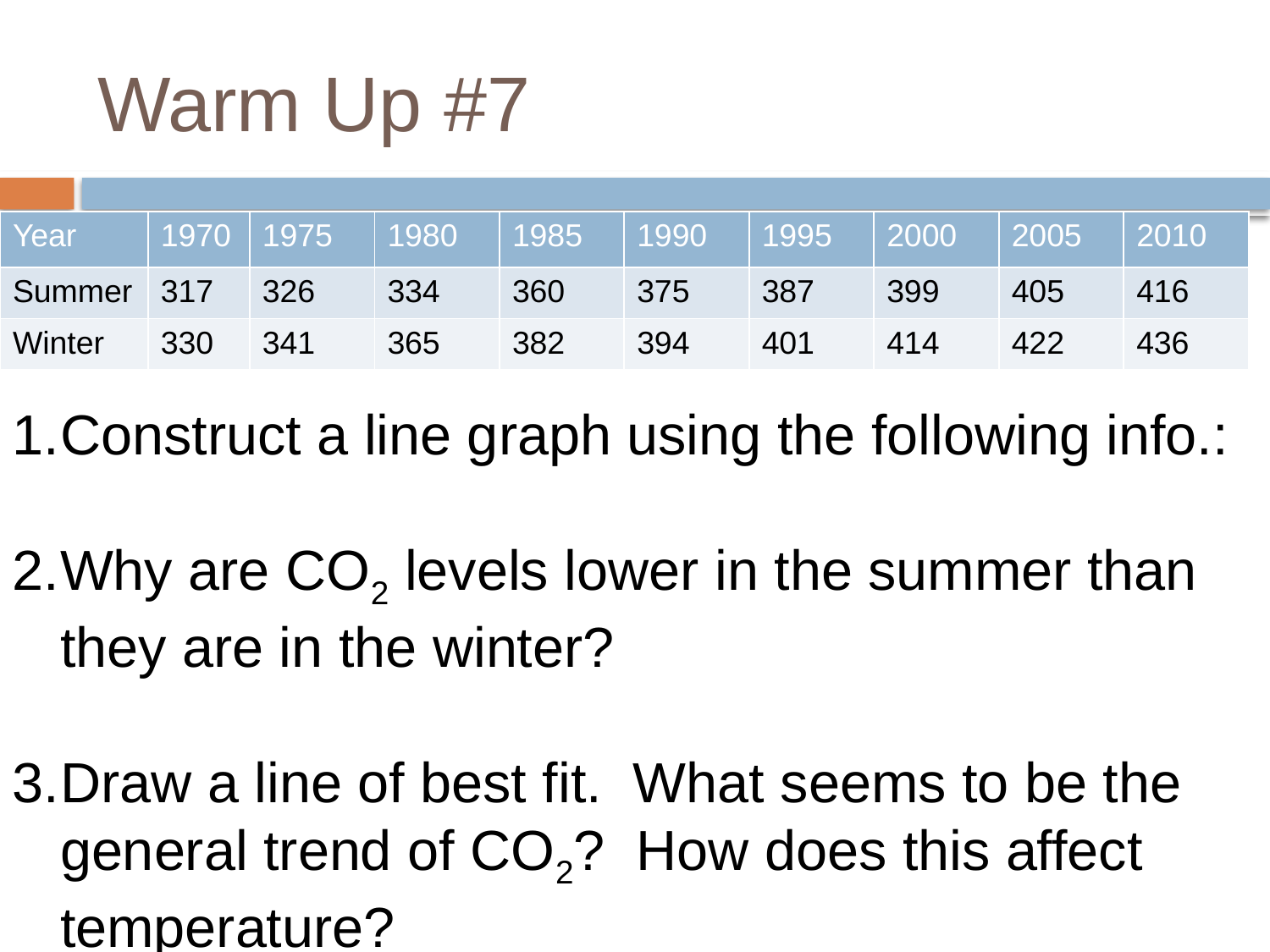

# Warm Up #7
| Year | 1970 | 1975 | 1980 | 1985 | 1990 | 1995 | 2000 | 2005 | 2010 |
| --- | --- | --- | --- | --- | --- | --- | --- | --- | --- |
| Summer | 317 | 326 | 334 | 360 | 375 | 387 | 399 | 405 | 416 |
| Winter | 330 | 341 | 365 | 382 | 394 | 401 | 414 | 422 | 436 |
Construct a line graph using the following info.:

Why are CO2 levels lower in the summer than they are in the winter?

Draw a line of best fit.  What seems to be the general trend of CO2?  How does this affect temperature?